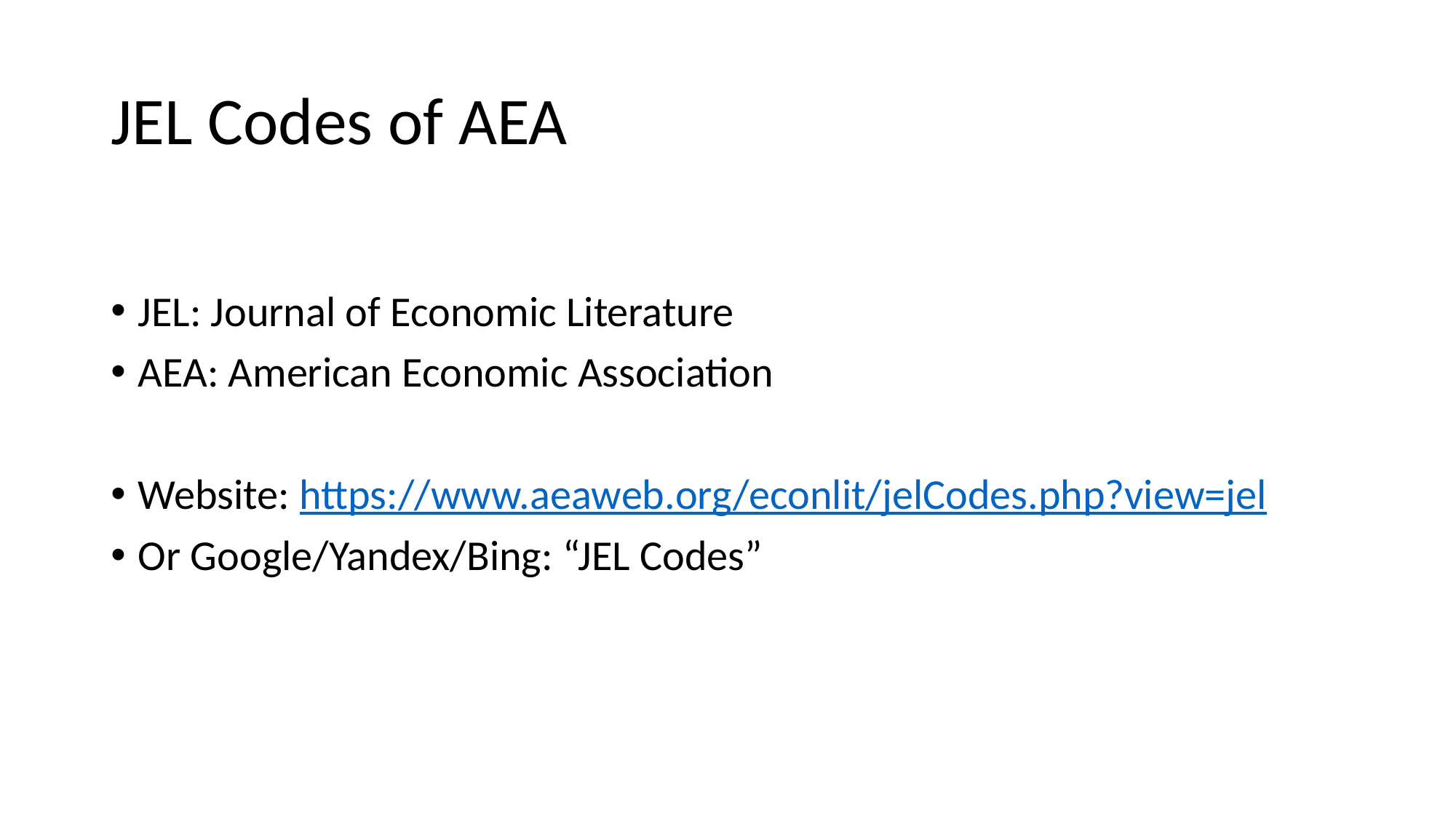

# JEL Codes of AEA

JEL: Journal of Economic Literature
AEA: American Economic Association

Website: https://www.aeaweb.org/econlit/jelCodes.php?view=jel
Or Google/Yandex/Bing: “JEL Codes”